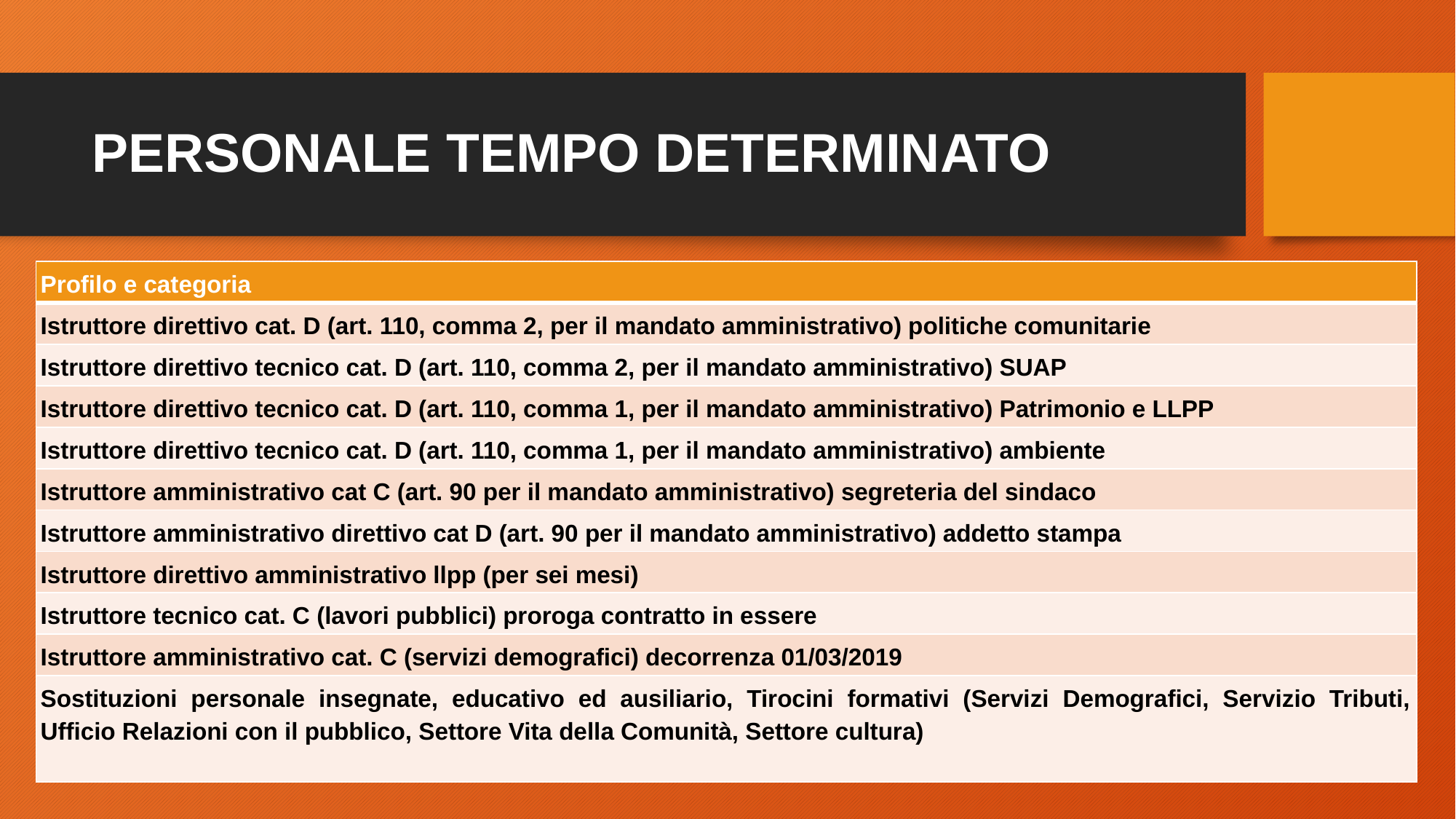

# PERSONALE TEMPO DETERMINATO
| Profilo e categoria |
| --- |
| Istruttore direttivo cat. D (art. 110, comma 2, per il mandato amministrativo) politiche comunitarie |
| Istruttore direttivo tecnico cat. D (art. 110, comma 2, per il mandato amministrativo) SUAP |
| Istruttore direttivo tecnico cat. D (art. 110, comma 1, per il mandato amministrativo) Patrimonio e LLPP |
| Istruttore direttivo tecnico cat. D (art. 110, comma 1, per il mandato amministrativo) ambiente |
| Istruttore amministrativo cat C (art. 90 per il mandato amministrativo) segreteria del sindaco |
| Istruttore amministrativo direttivo cat D (art. 90 per il mandato amministrativo) addetto stampa |
| Istruttore direttivo amministrativo llpp (per sei mesi) |
| Istruttore tecnico cat. C (lavori pubblici) proroga contratto in essere |
| Istruttore amministrativo cat. C (servizi demografici) decorrenza 01/03/2019 |
| Sostituzioni personale insegnate, educativo ed ausiliario, Tirocini formativi (Servizi Demografici, Servizio Tributi, Ufficio Relazioni con il pubblico, Settore Vita della Comunità, Settore cultura) |